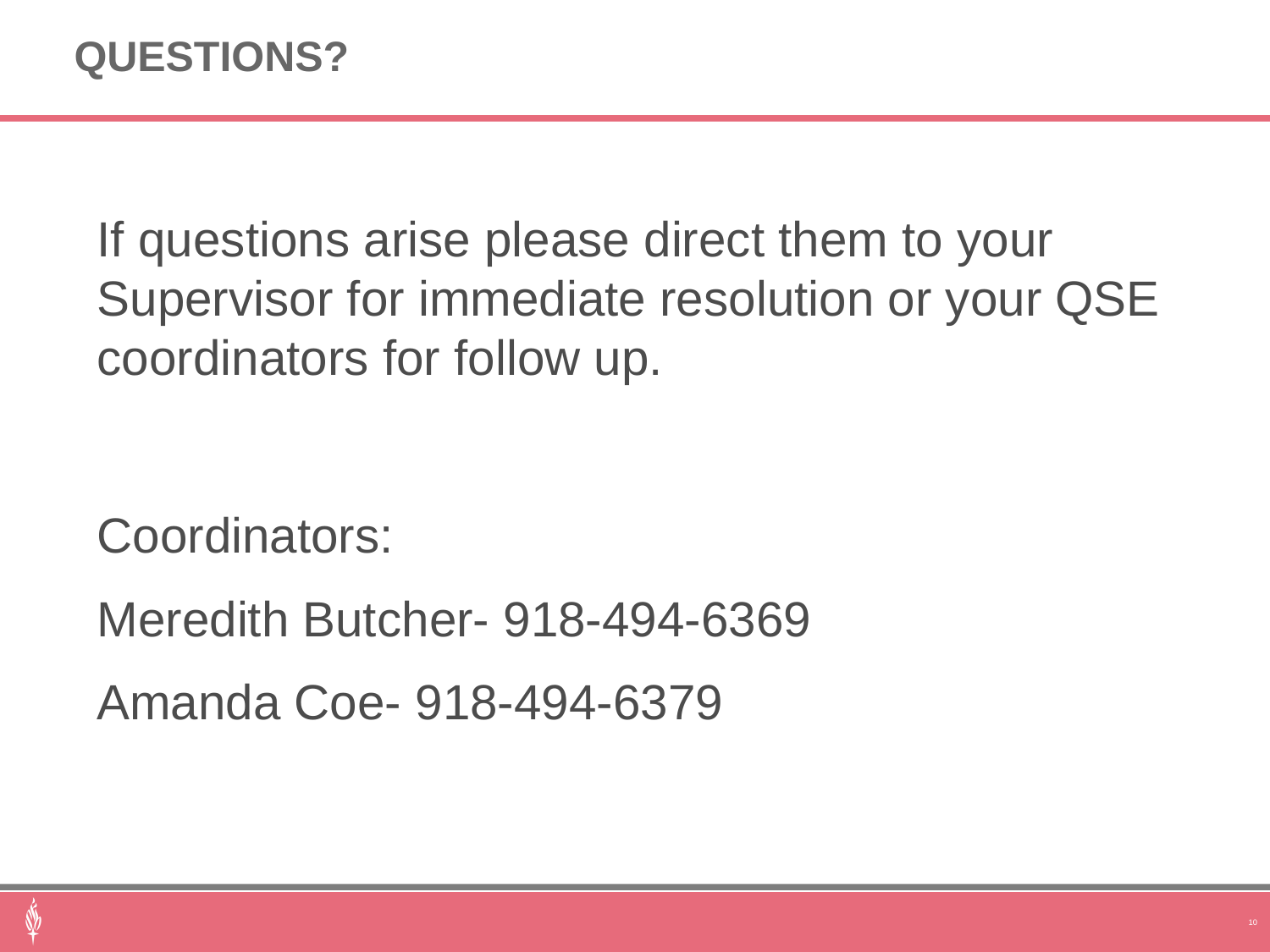

# Questions?
If questions arise please direct them to your Supervisor for immediate resolution or your QSE coordinators for follow up.

Coordinators:

Meredith Butcher- 918-494-6369

Amanda Coe- 918-494-6379
10